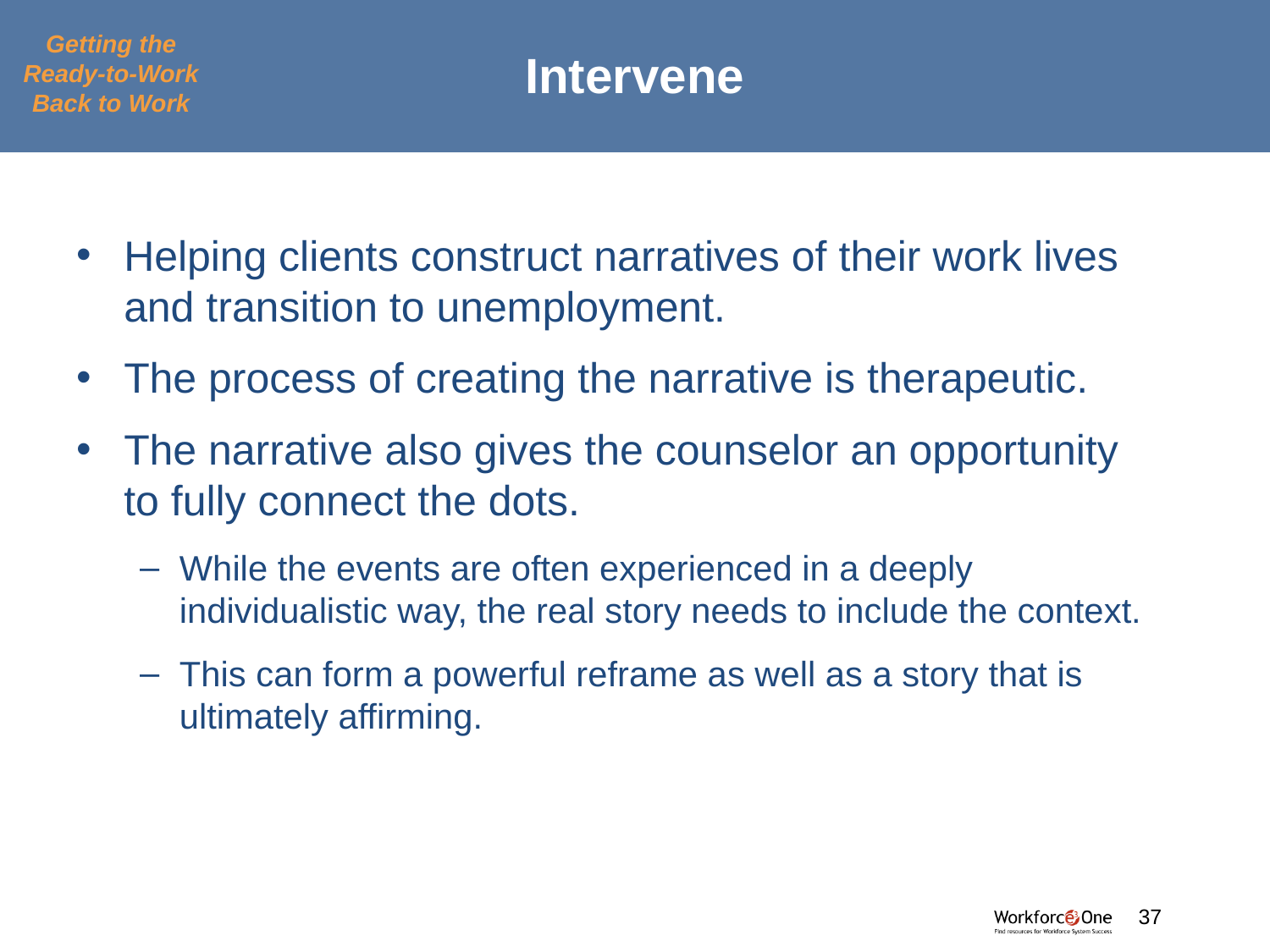

# Intervene
Getting the Ready-to-Work Back to Work
Helping clients construct narratives of their work lives and transition to unemployment.
The process of creating the narrative is therapeutic.
The narrative also gives the counselor an opportunity to fully connect the dots.
While the events are often experienced in a deeply individualistic way, the real story needs to include the context.
This can form a powerful reframe as well as a story that is ultimately affirming.

#
37